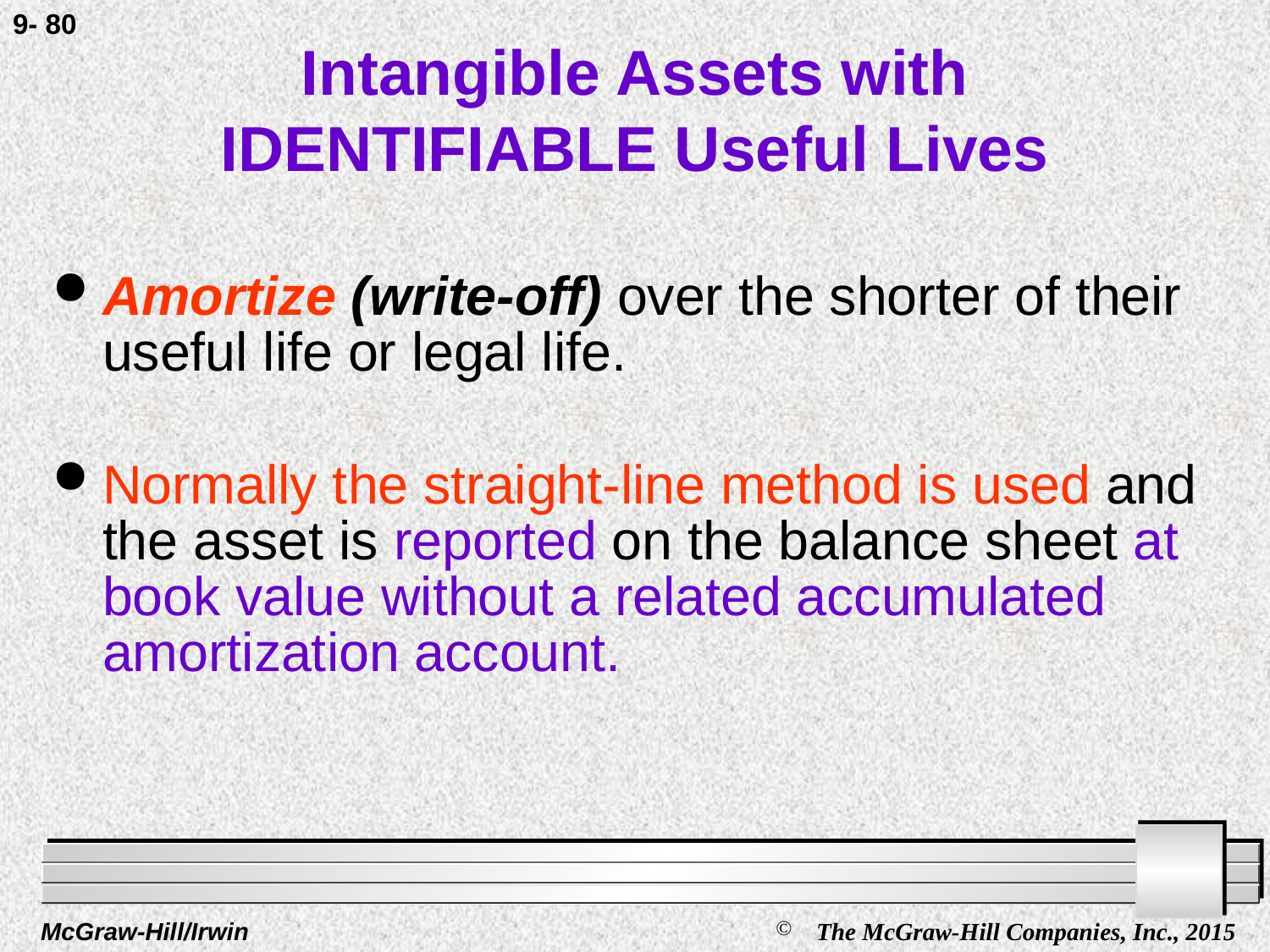

9- 80
# Intangible Assets with IDENTIFIABLE Useful Lives
Amortize (write-off) over the shorter of their useful life or legal life.

Normally the straight-line method is used and the asset is reported on the balance sheet at book value without a related accumulated amortization account.